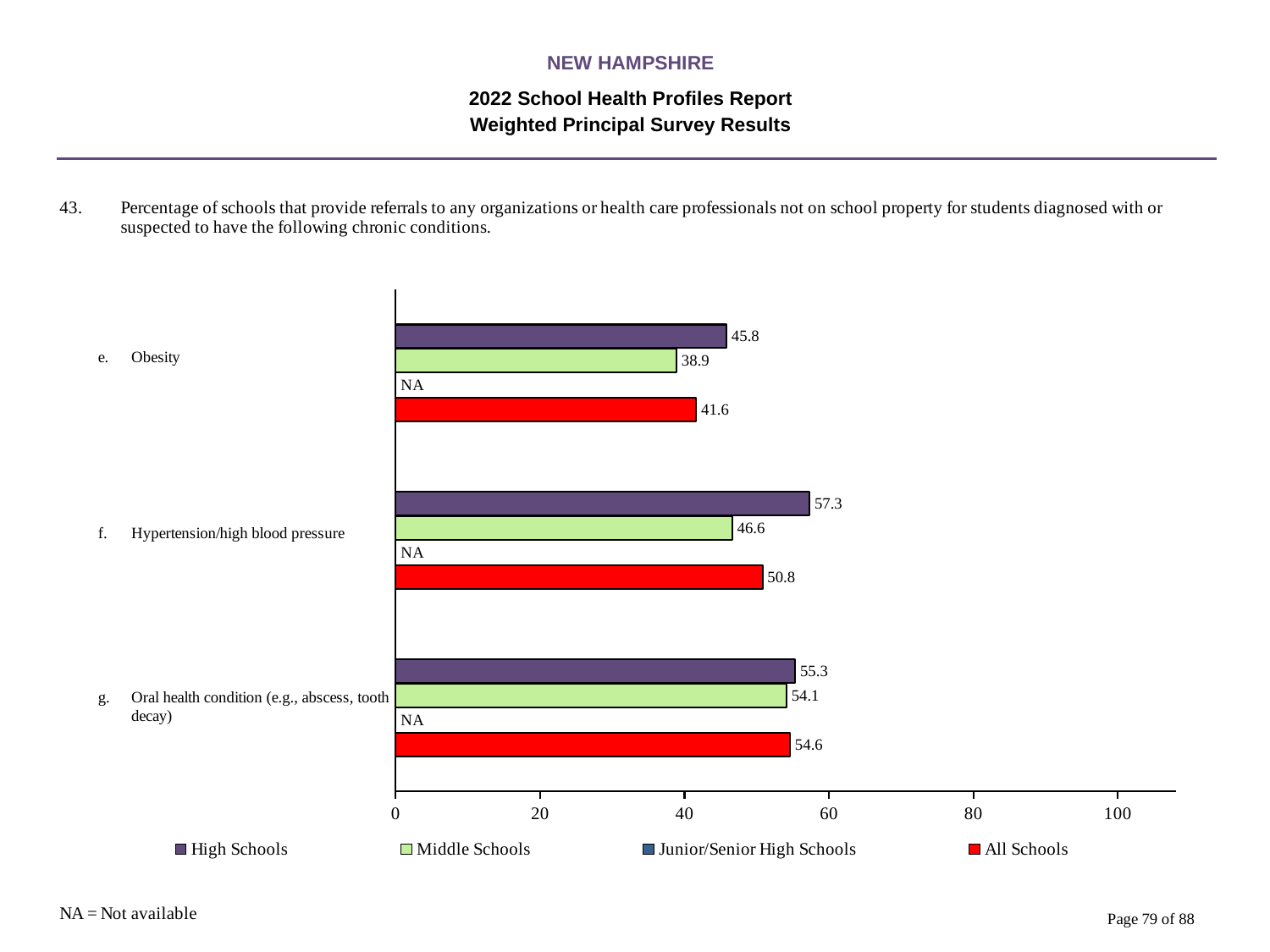

NEW HAMPSHIRE
2022 School Health Profiles Report
Weighted Principal Survey Results

### Chart

| Category | All Schools | Junior/Senior High Schools | Middle Schools | High Schools |
|---|---|---|---|---|
| Oral health condition (e.g., abscess, tooth decay) | 54.6 | 0.0009 | 54.1 | 55.3 |
| Hypertension/high blood pressure | 50.8 | 0.0009 | 46.6 | 57.3 |
| Obesity | 41.6 | 0.0009 | 38.9 | 45.8 |